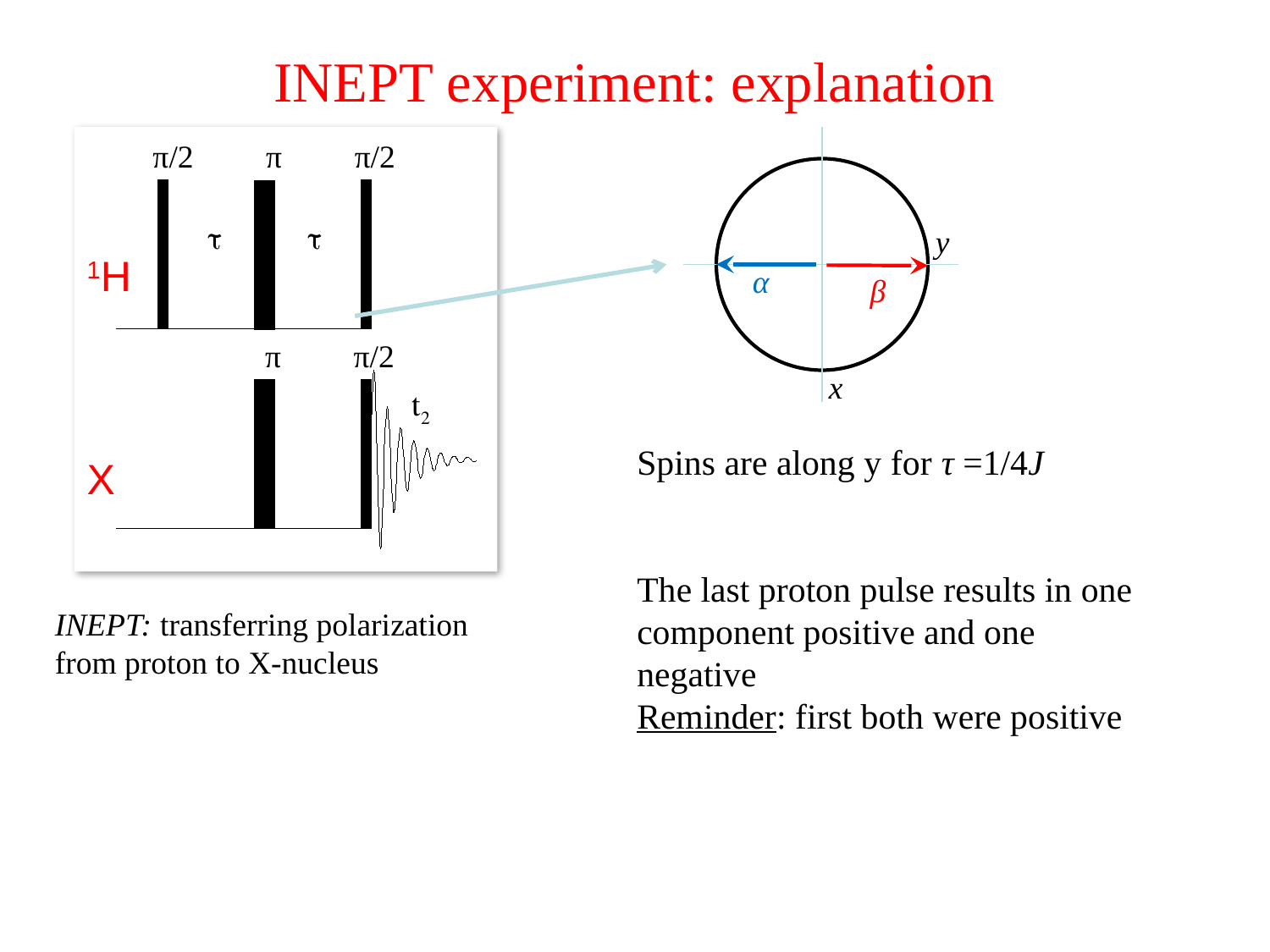

# INEPT experiment: explanation

π/2         π         π/2

τ
τ
y
1H

X
α
β

π/2         π         π/2
x

t2

Spins are along y for τ =1/4J

The last proton pulse results in one component positive and one negative
Reminder: first both were positive

INEPT: transferring polarization from proton to X-nucleus